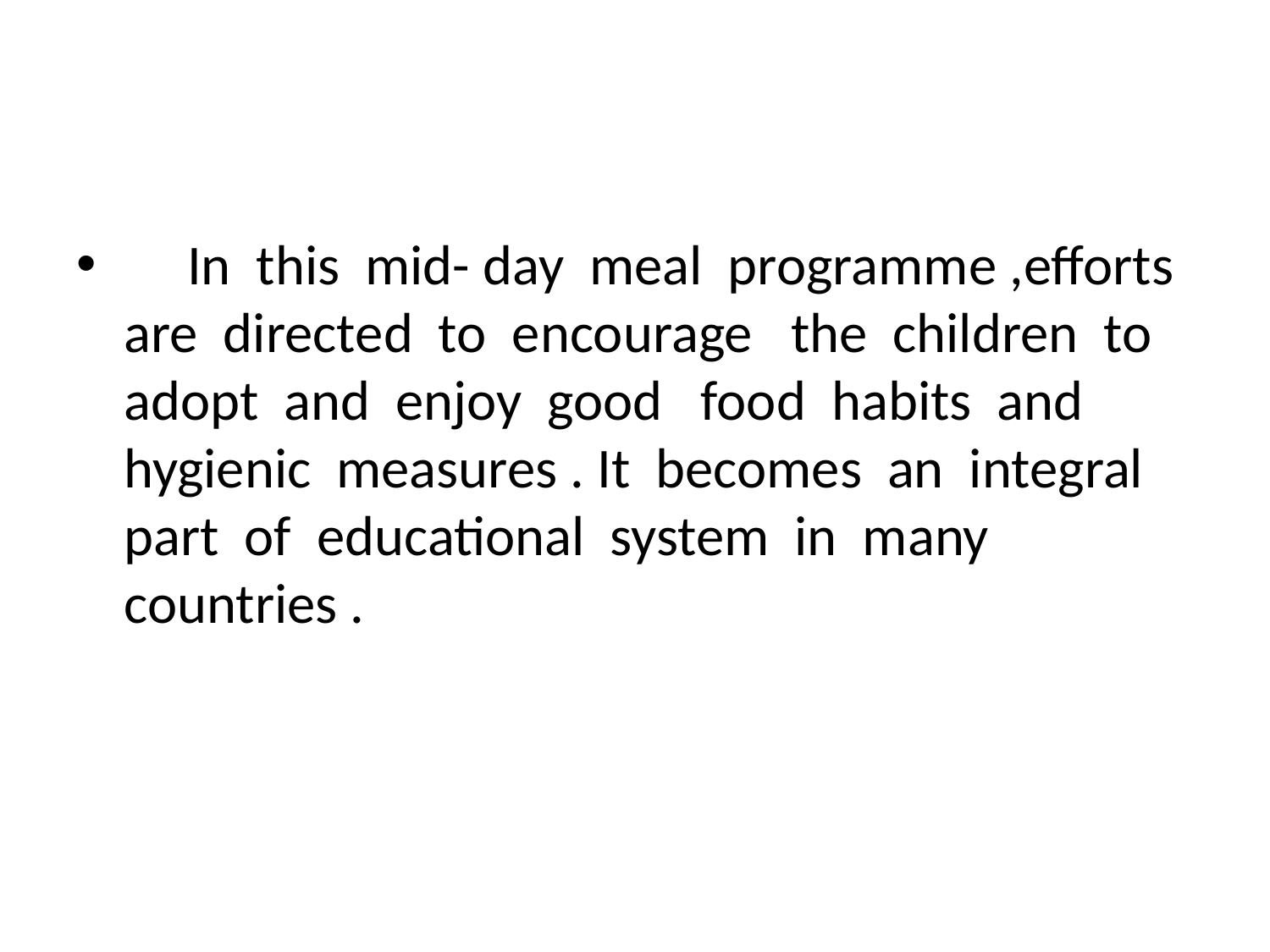

#
     In  this  mid- day  meal  programme ,efforts  are  directed  to  encourage   the  children  to  adopt  and  enjoy  good   food  habits  and  hygienic  measures . It  becomes  an  integral  part  of  educational  system  in  many  countries .